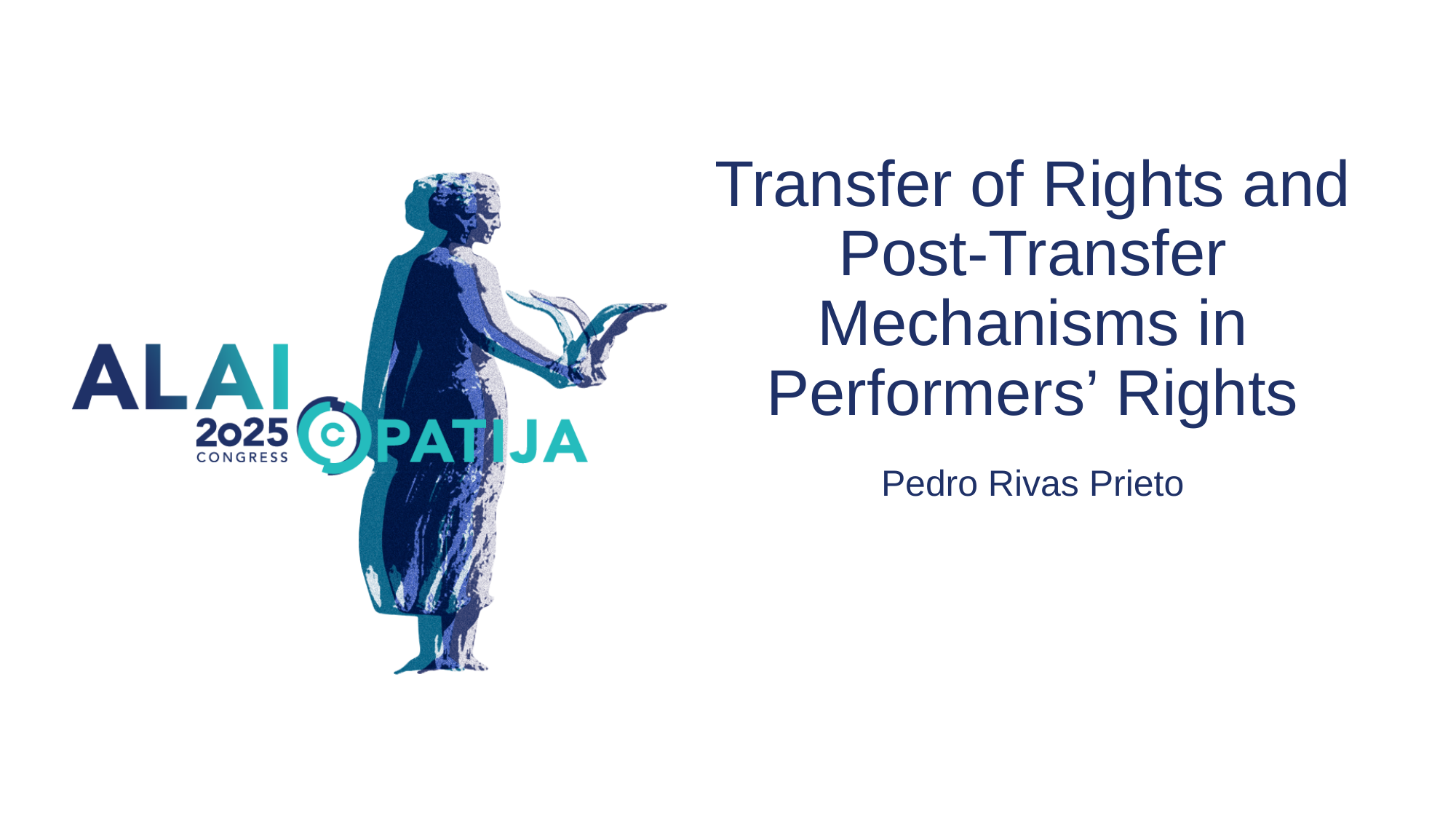

# Transfer of Rights and Post-Transfer Mechanisms in Performers’ Rights
Pedro Rivas Prieto